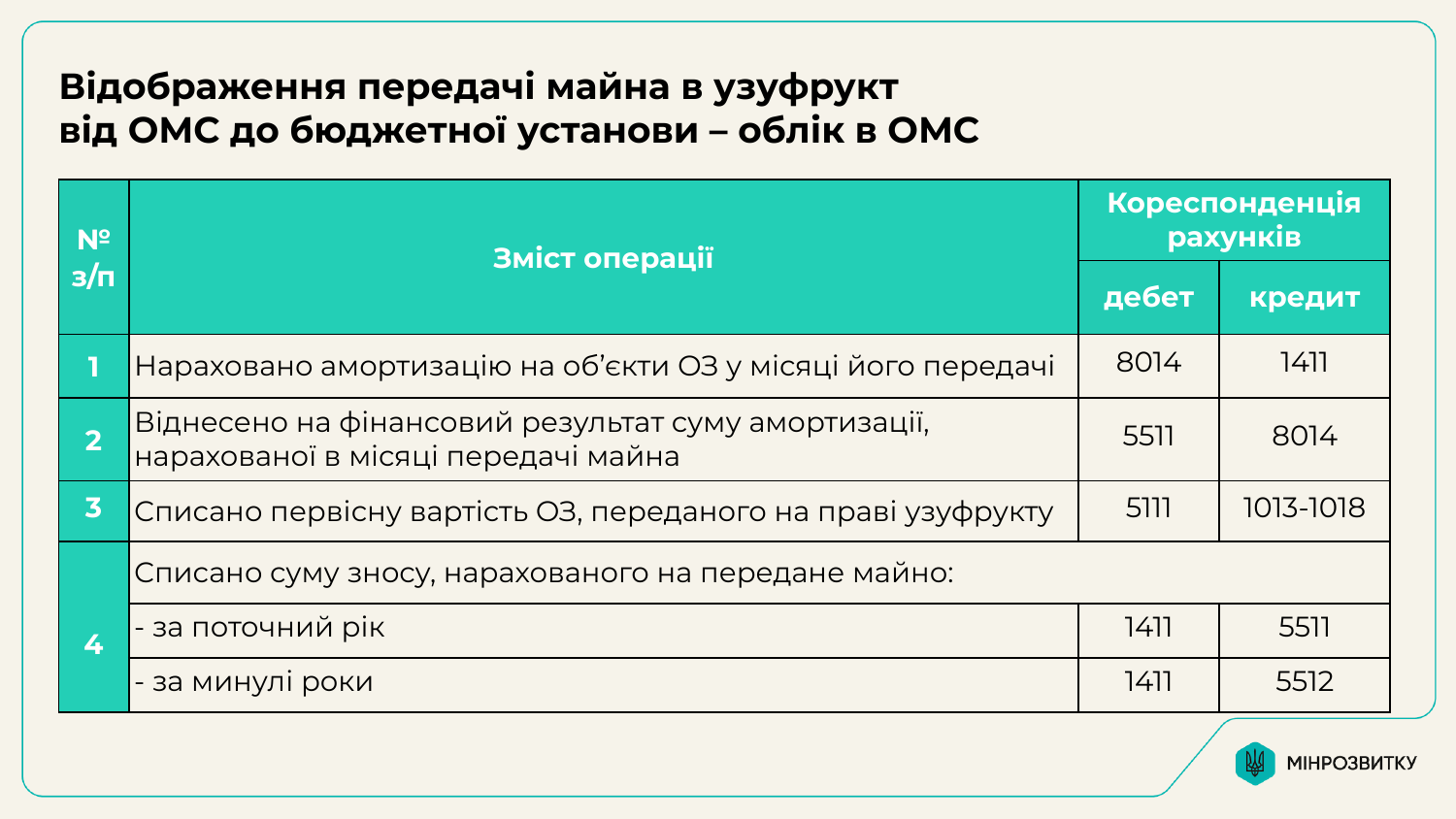

Облік в ОМС

Відображення передачі майна в узуфрукт
від ОМС до бюджетної установи – облік в ОМС
| № з/п | Зміст операції | Кореспонденція рахунків |  |
| --- | --- | --- | --- |
|  |  | дебет | кредит |
| 1 | Нараховано амортизацію на об’єкти ОЗ у місяці його передачі | 8014 | 1411 |
| 2 | Віднесено на фінансовий результат суму амортизації, нарахованої в місяці передачі майна | 5511 | 8014 |
| 3 | Списано первісну вартість ОЗ, переданого на праві узуфрукту | 5111 | 1013-1018 |
| 4 | Списано суму зносу, нарахованого на передане майно: |  |  |
|  | - за поточний рік | 1411 | 5511 |
|  | - за минулі роки | 1411 | 5512 |